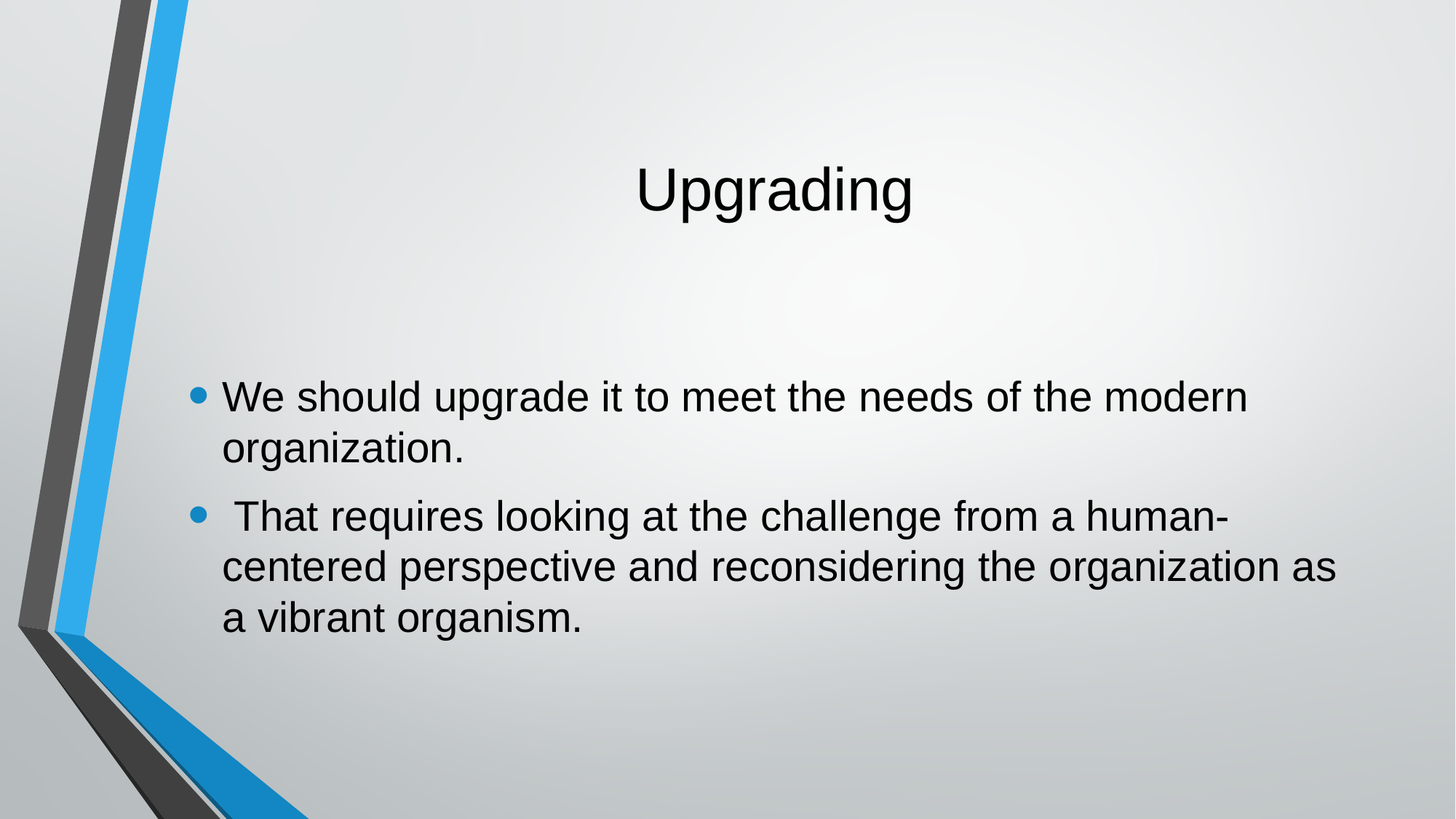

# Upgrading
We should upgrade it to meet the needs of the modern organization.
 That requires looking at the challenge from a human-centered perspective and reconsidering the organization as a vibrant organism.